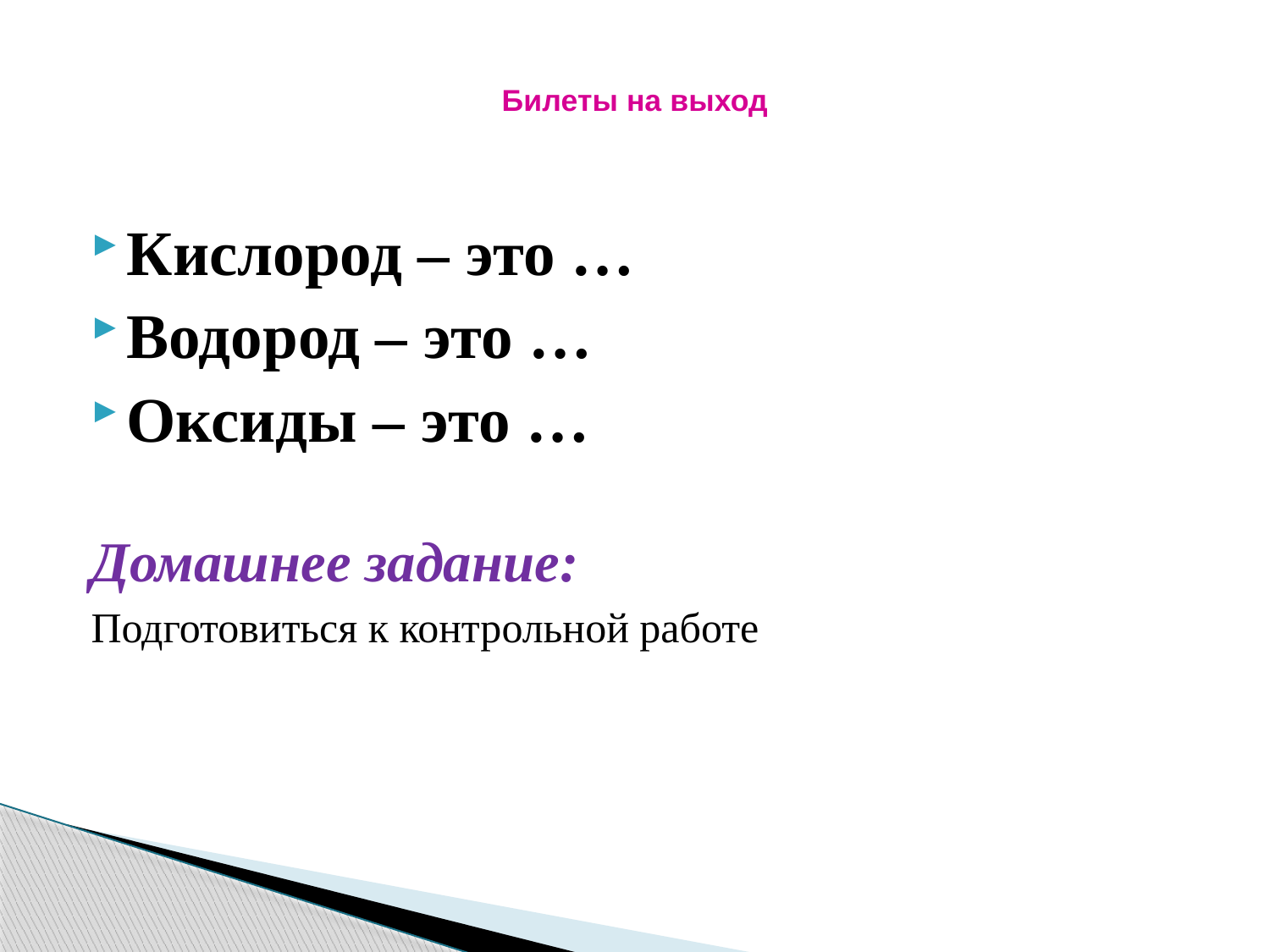

# Билеты на выход
Кислород – это …
Водород – это …
Оксиды – это …

Домашнее задание:
Подготовиться к контрольной работе